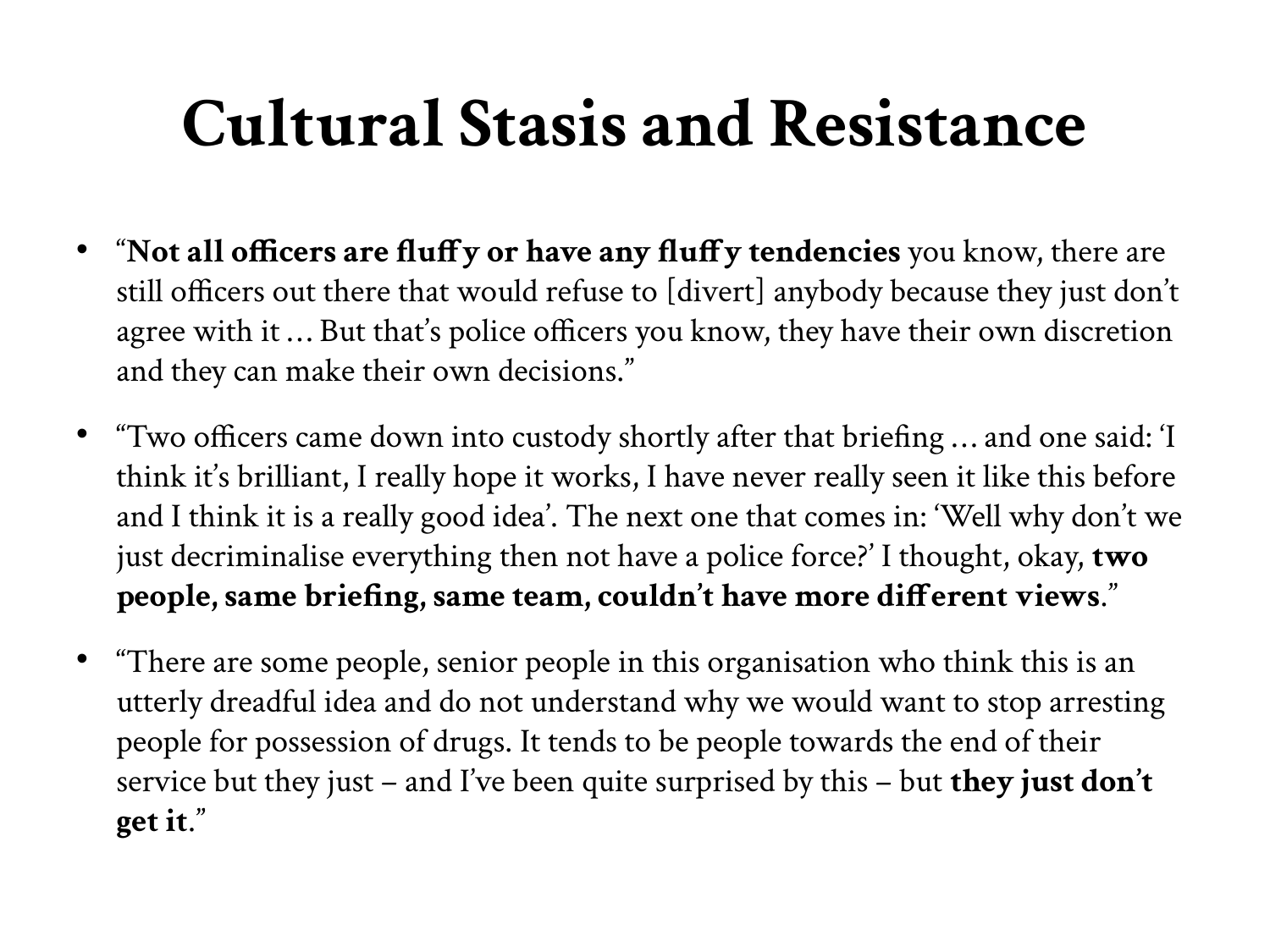

# Cultural Stasis and Resistance
“Not all officers are fluffy or have any fluffy tendencies you know, there are still officers out there that would refuse to [divert] anybody because they just don’t agree with it … But that’s police officers you know, they have their own discretion and they can make their own decisions.”

“Two officers came down into custody shortly after that briefing … and one said: ‘I think it’s brilliant, I really hope it works, I have never really seen it like this before and I think it is a really good idea’. The next one that comes in: ‘Well why don’t we just decriminalise everything then not have a police force?’ I thought, okay, two people, same briefing, same team, couldn’t have more different views.”

“There are some people, senior people in this organisation who think this is an utterly dreadful idea and do not understand why we would want to stop arresting people for possession of drugs. It tends to be people towards the end of their service but they just – and I’ve been quite surprised by this – but they just don’t get it.”